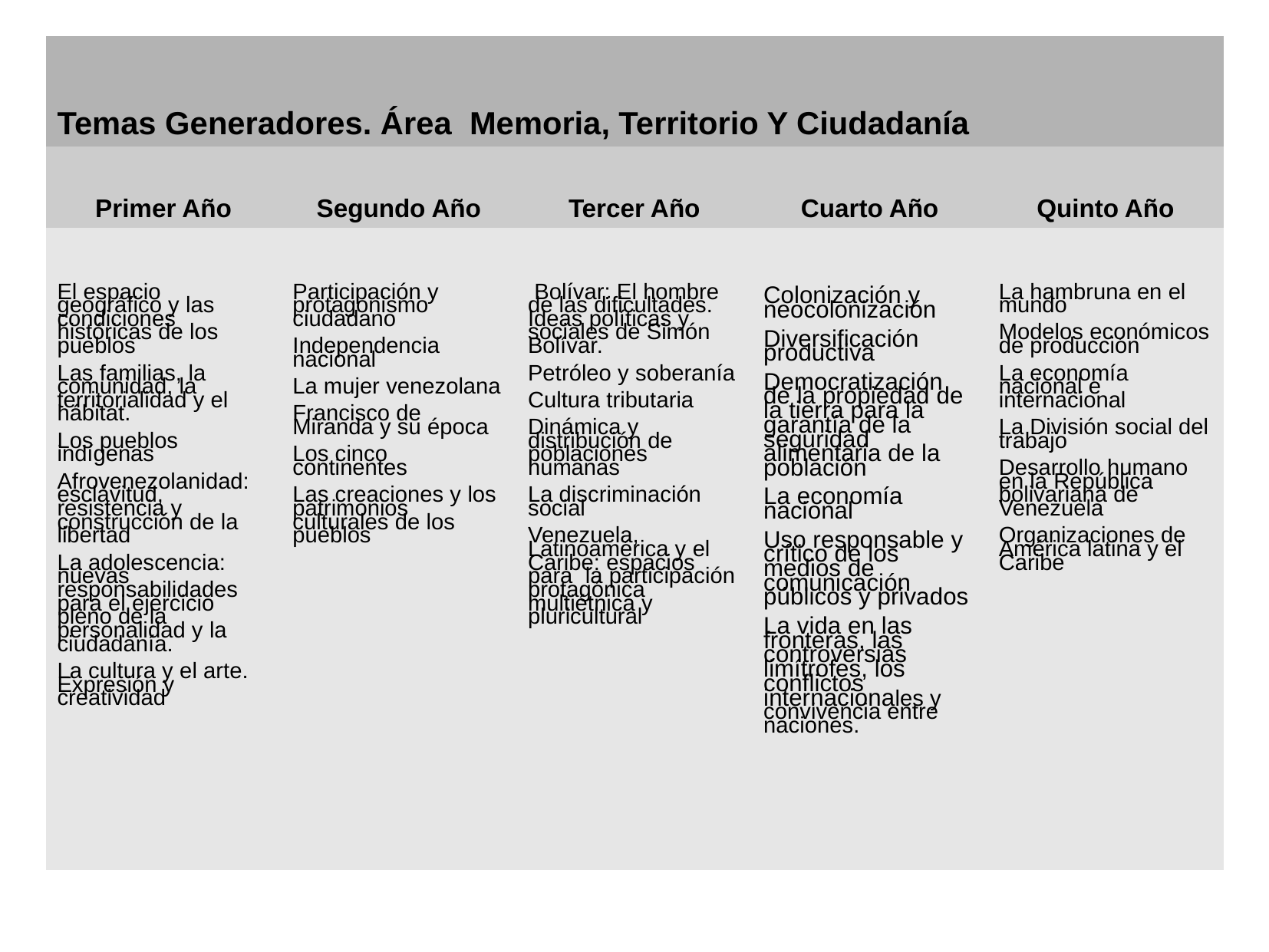

| Temas Generadores. Área Memoria, Territorio Y Ciudadanía |  |  |  |  |
| --- | --- | --- | --- | --- |
| Primer Año | Segundo Año | Tercer Año | Cuarto Año | Quinto Año |
| El espacio geográfico y las condiciones históricas de los pueblos Las familias, la comunidad, la territorialidad y el hábitat. Los pueblos indígenas Afrovenezolanidad: esclavitud, resistencia y construcción de la libertad La adolescencia: nuevas responsabilidades para el ejercicio pleno de la personalidad y la ciudadanía. La cultura y el arte. Expresión y creatividad | Participación y protagonismo ciudadano Independencia nacional La mujer venezolana Francisco de Miranda y su época Los cinco continentes Las creaciones y los patrimonios culturales de los pueblos | Bolívar: El hombre de las dificultades. Ideas políticas y sociales de Simón Bolívar. Petróleo y soberanía Cultura tributaria Dinámica y distribución de poblaciones humanas La discriminación social Venezuela, Latinoamérica y el Caribe: espacios para la participación protagónica multiétnica y pluricultural | Colonización y neocolonización Diversificación productiva Democratización de la propiedad de la tierra para la garantía de la seguridad alimentaria de la población La economía nacional Uso responsable y crítico de los medios de comunicación públicos y privados La vida en las fronteras, las controversias limítrofes, los conflictos internacionales y convivencia entre naciones. | La hambruna en el mundo Modelos económicos de producción La economía nacional e internacional La División social del trabajo Desarrollo humano en la República bolivariana de Venezuela Organizaciones de América latina y el Caribe |